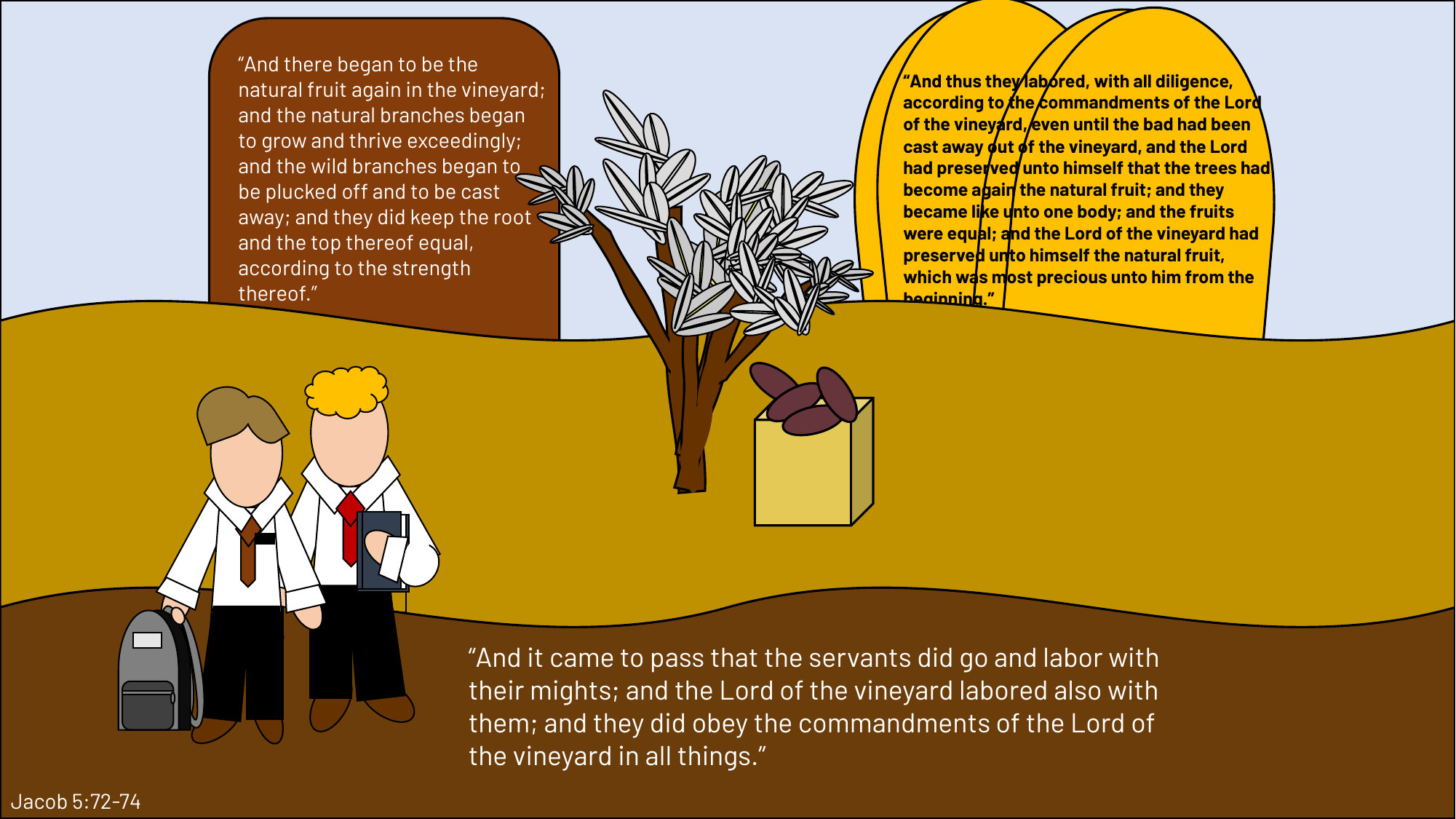

“And thus they labored, with all diligence, according to the commandments of the Lord of the vineyard, even until the bad had been cast away out of the vineyard, and the Lord had preserved unto himself that the trees had become again the natural fruit; and they became like unto one body; and the fruits were equal; and the Lord of the vineyard had preserved unto himself the natural fruit, which was most precious unto him from the beginning.”

“And there began to be the natural fruit again in the vineyard; and the natural branches began to grow and thrive exceedingly; and the wild branches began to be plucked off and to be cast away; and they did keep the root and the top thereof equal, according to the strength thereof.”

“And it came to pass that the servants did go and labor with their mights; and the Lord of the vineyard labored also with them; and they did obey the commandments of the Lord of the vineyard in all things.”
Jacob 5:72-74